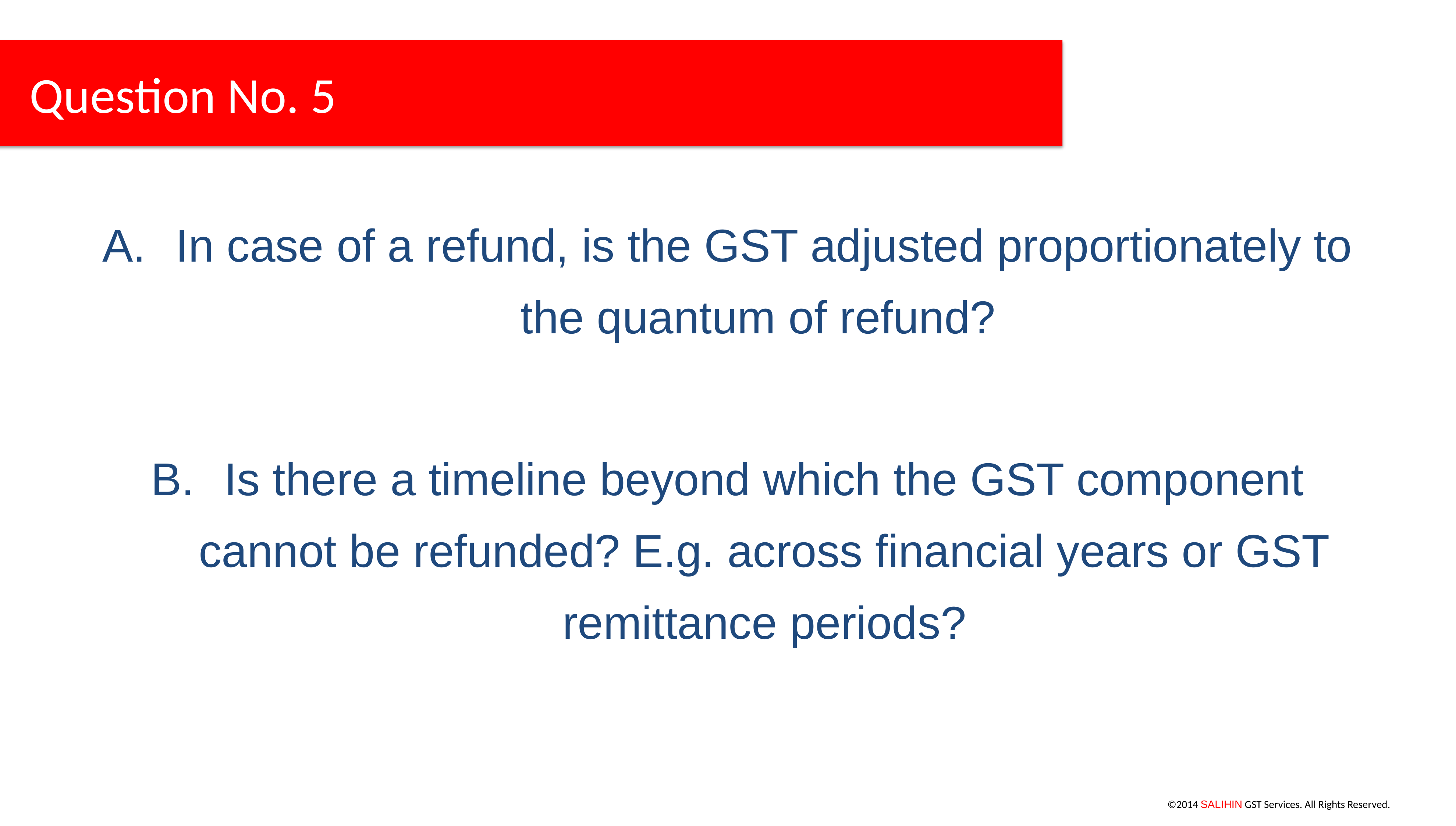

Question No. 5
In case of a refund, is the GST adjusted proportionately to the quantum of refund?

Is there a timeline beyond which the GST component cannot be refunded? E.g. across financial years or GST remittance periods?